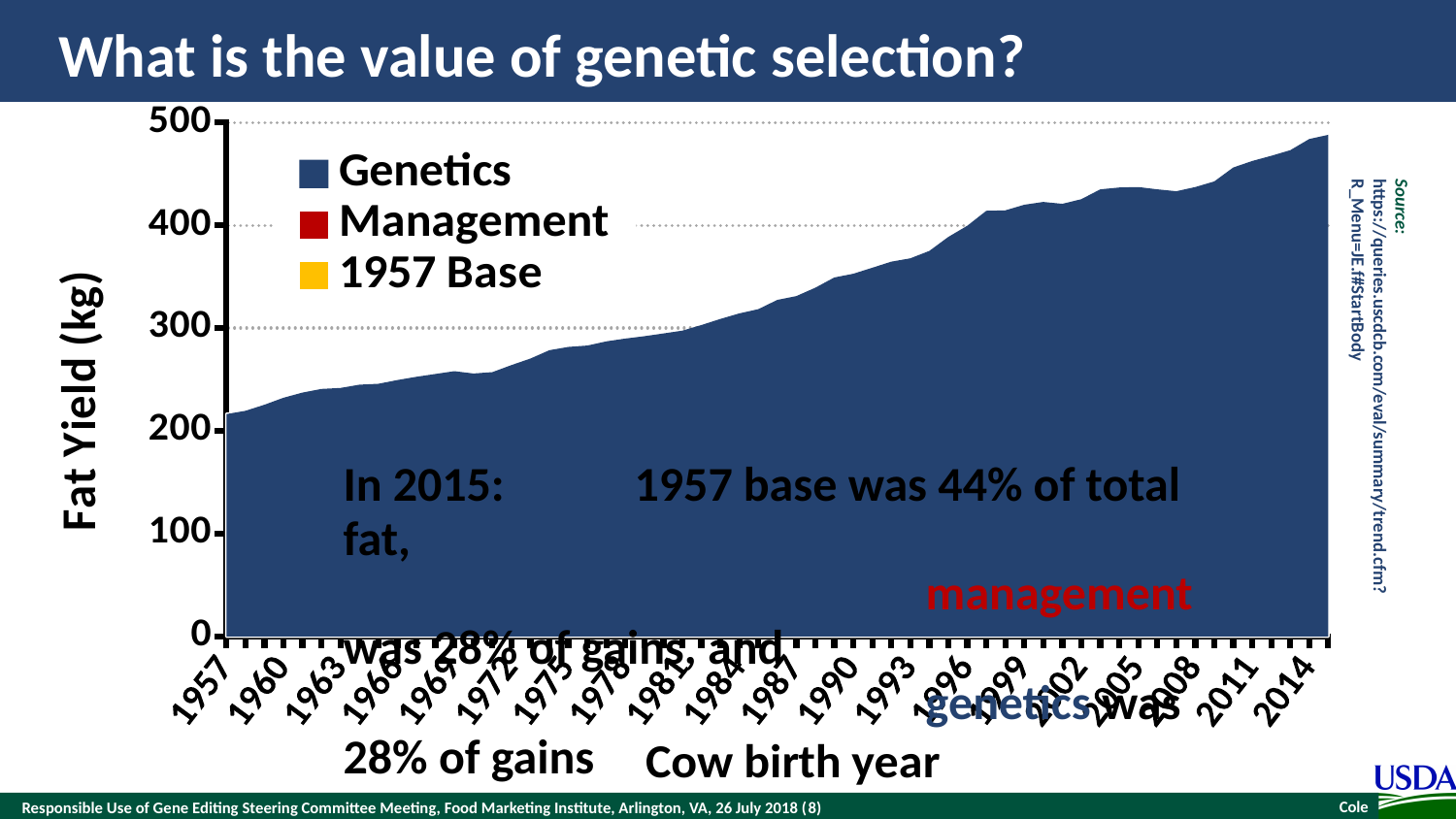

# What is the value of genetic selection?

### Chart

| Category |  |  |  |
|---|---|---|---|
| 1957 | 216.28729482180086 | 216.28729482180086 | 216.28729482180086 |
| 1958 | 219.4613222091232 | 219.00788972522 | 216.28729482180086 |
| 1959 | 225.355944499864 | 224.44907953205754 | 216.28729482180086 |
| 1960 | 232.1574317584114 | 230.34370182279858 | 216.28729482180086 |
| 1961 | 237.14518908134565 | 234.424594177927 | 216.28729482180086 |
| 1962 | 240.77264895257116 | 238.05205404915193 | 216.28729482180086 |
| 1963 | 241.6795139203762 | 238.05205404915193 | 216.28729482180086 |
| 1964 | 244.85354130769963 | 239.8657839847647 | 216.28729482180086 |
| 1965 | 245.7604062755056 | 239.41235150086138 | 216.28729482180086 |
| 1966 | 249.38786614673086 | 241.6795139203762 | 216.28729482180086 |
| 1967 | 252.56189353405261 | 243.49324385599007 | 216.28729482180086 |
| 1968 | 255.28248843747187 | 245.30697379160222 | 216.28729482180086 |
| 1969 | 258.0030833408906 | 246.21383875940853 | 216.28729482180086 |
| 1970 | 255.73592092137466 | 242.58637888818382 | 216.28729482180086 |
| 1971 | 257.0962183730833 | 242.1329464042806 | 216.28729482180086 |
| 1972 | 263.8977056316314 | 246.66727124331175 | 216.28729482180086 |
| 1973 | 270.24576040627517 | 251.6550285662465 | 216.28729482180086 |
| 1974 | 278.4075451165322 | 258.0030833408906 | 216.28729482180086 |
| 1975 | 281.5815725038541 | 259.3633807925998 | 216.28729482180086 |
| 1976 | 282.9418699555636 | 258.45651582479366 | 216.28729482180086 |
| 1977 | 287.022762310692 | 259.8168132765029 | 216.28729482180086 |
| 1978 | 289.7433572141104 | 260.7236782443089 | 216.28729482180086 |
| 1979 | 292.0105196336267 | 259.8168132765029 | 216.28729482180086 |
| 1980 | 294.7311145370437 | 259.8168132765029 | 216.28729482180086 |
| 1981 | 297.4517094404633 | 259.3633807925998 | 216.28729482180086 |
| 1982 | 302.89289924730195 | 261.6305432121154 | 216.28729482180086 |
| 1983 | 308.7875215380427 | 264.3511381155344 | 216.28729482180086 |
| 1984 | 314.22871134487906 | 267.0717330189533 | 216.28729482180086 |
| 1985 | 318.3096037000091 | 267.97859798675927 | 216.28729482180086 |
| 1986 | 327.37825337807163 | 274.3266527614034 | 216.28729482180086 |
| 1987 | 331.0057132492958 | 274.78008524530696 | 216.28729482180086 |
| 1988 | 339.167497959554 | 278.4075451165322 | 216.28729482180086 |
| 1989 | 349.1430126054232 | 284.30216740727155 | 216.28729482180086 |
| 1990 | 352.77047247664825 | 285.209032375079 | 216.28729482180086 |
| 1991 | 358.66509476738895 | 288.3830597624009 | 216.28729482180086 |
| 1992 | 364.5597170581286 | 291.5570871497238 | 216.28729482180086 |
| 1993 | 367.73374444545163 | 292.0105196336267 | 216.28729482180086 |
| 1994 | 374.9886641879025 | 296.99827695655955 | 216.28729482180086 |
| 1995 | 388.5916387049964 | 308.33408905413967 | 216.28729482180086 |
| 1996 | 399.47401831867097 | 316.4958737643965 | 216.28729482180086 |
| 1997 | 413.9838578035727 | 328.7385508297814 | 216.28729482180086 |
| 1998 | 414.437290287476 | 326.9248208941691 | 216.28729482180086 |
| 1999 | 419.8784800943142 | 330.09884828149063 | 216.28729482180086 |
| 2000 | 422.59907499773266 | 330.552280765394 | 216.28729482180086 |
| 2001 | 420.7853450621188 | 326.0179559263626 | 216.28729482180086 |
| 2002 | 425.3196699011517 | 328.2851183458766 | 216.28729482180086 |
| 2003 | 434.84175206311767 | 336.44690305613364 | 216.28729482180086 |
| 2004 | 436.6554819987305 | 335.9934705722313 | 216.28729482180086 |
| 2005 | 437.10891448263317 | 334.17974063661933 | 216.28729482180086 |
| 2006 | 434.84175206311767 | 329.1919833136845 | 216.28729482180086 |
| 2007 | 433.0280221275052 | 324.2042259907502 | 216.28729482180086 |
| 2008 | 437.10891448263317 | 326.0179559263626 | 216.28729482180086 |
| 2009 | 442.5501042894713 | 329.1919833136845 | 216.28729482180086 |
| 2010 | 456.1530788065657 | 339.167497959554 | 216.28729482180086 |
| 2011 | 462.5011335812082 | 342.3415253468756 | 216.28729482180086 |
| 2012 | 467.488890904144 | 344.15525528248827 | 216.28729482180086 |
| 2013 | 472.9300807109818 | 345.96898521810067 | 216.28729482180086 |
| 2014 | 483.81246032465793 | 351.41017502493867 | 216.28729482180086 |
| 2015 | 487.8933526797859 | 350.9567425410354 | 216.28729482180086 |
Source: https://queries.uscdcb.com/eval/summary/trend.cfm?R_Menu=JE.f#StartBody
In 2015:	1957 base was 44% of total fat,
					management was 28% of gains, and
					genetics was 28% of gains